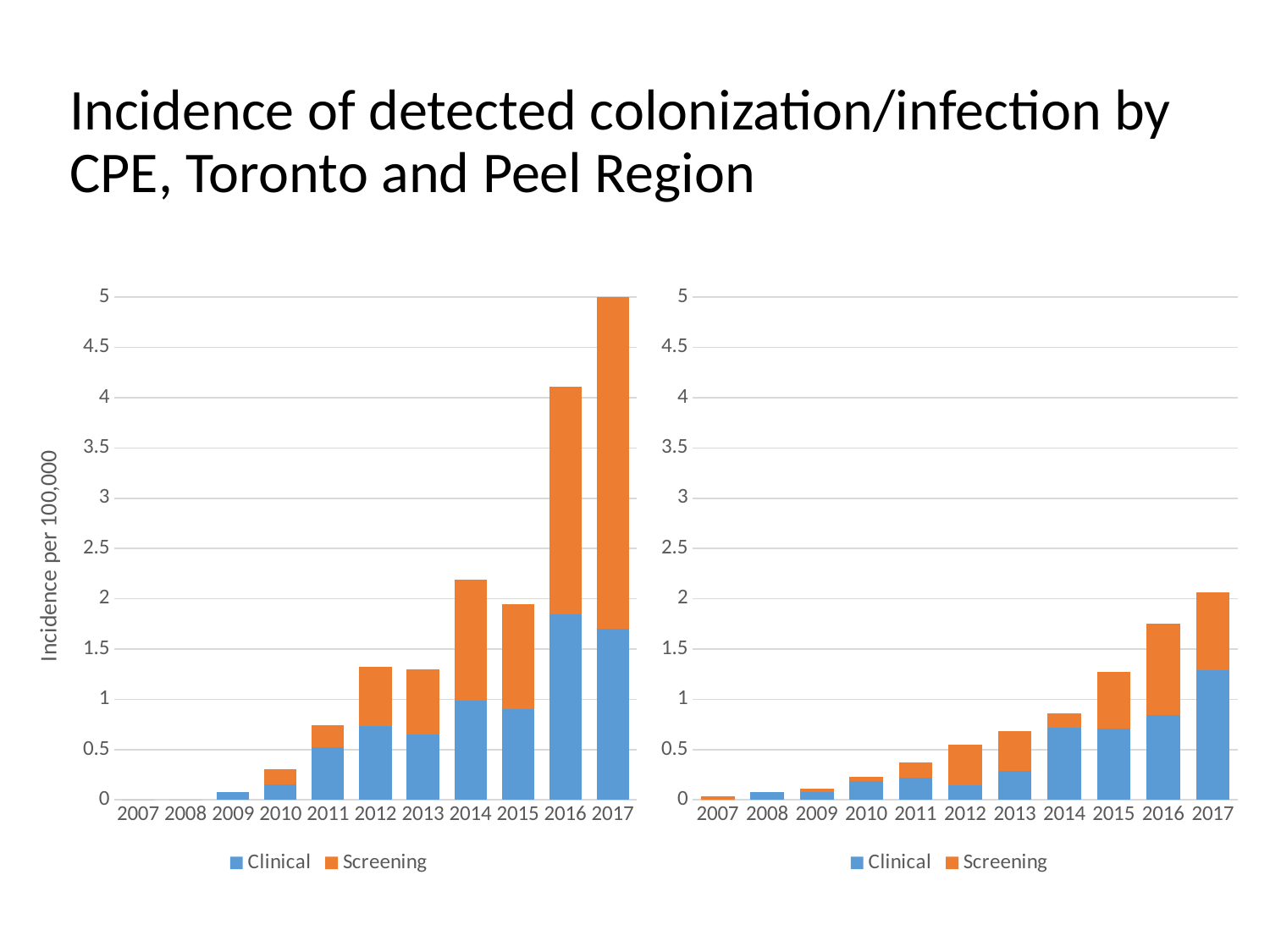

# Incidence of detected colonization/infection by CPE, Toronto and Peel Region

### Chart

| Category | Clinical | Screening |
|---|---|---|
| 2007 | 0.0 | 0.0 |
| 2008 | 0.0 | 0.0 |
| 2009 | 0.077284112627683 | 0.0 |
| 2010 | 0.15172745500711982 | 0.15172745500711982 |
| 2011 | 0.5221823042860724 | 0.22379241612260237 |
| 2012 | 0.7327445974740828 | 0.5861956779792662 |
| 2013 | 0.6467938071648943 | 0.6467938071648943 |
| 2014 | 0.9882783132912843 | 1.2000522375679887 |
| 2015 | 0.9035495596933492 | 1.0425571842615566 |
| 2016 | 1.8481315048239655 | 2.2588273947848476 |
| 2017 | 1.6991436855235655 | 3.3982873710471315 |

### Chart

| Category | Clinical | Screening |
|---|---|---|
| 2007 | 0.0 | 0.038202933985330076 |
| 2008 | 0.07597776738570759 | 0.0 |
| 2009 | 0.07534775815931455 | 0.037673879079657274 |
| 2010 | 0.18683570564856652 | 0.03736714112971329 |
| 2011 | 0.22184246079489114 | 0.1478949738632607 |
| 2012 | 0.14592314446865554 | 0.40128864728880276 |
| 2013 | 0.2880587755125556 | 0.39608081632976383 |
| 2014 | 0.7131131525163624 | 0.1426226305032725 |
| 2015 | 0.7075893915368063 | 0.5660715132294452 |
| 2016 | 0.8425806560332987 | 0.9127957107027407 |
| 2017 | 1.289070148410298 | 0.7734420890461786 |